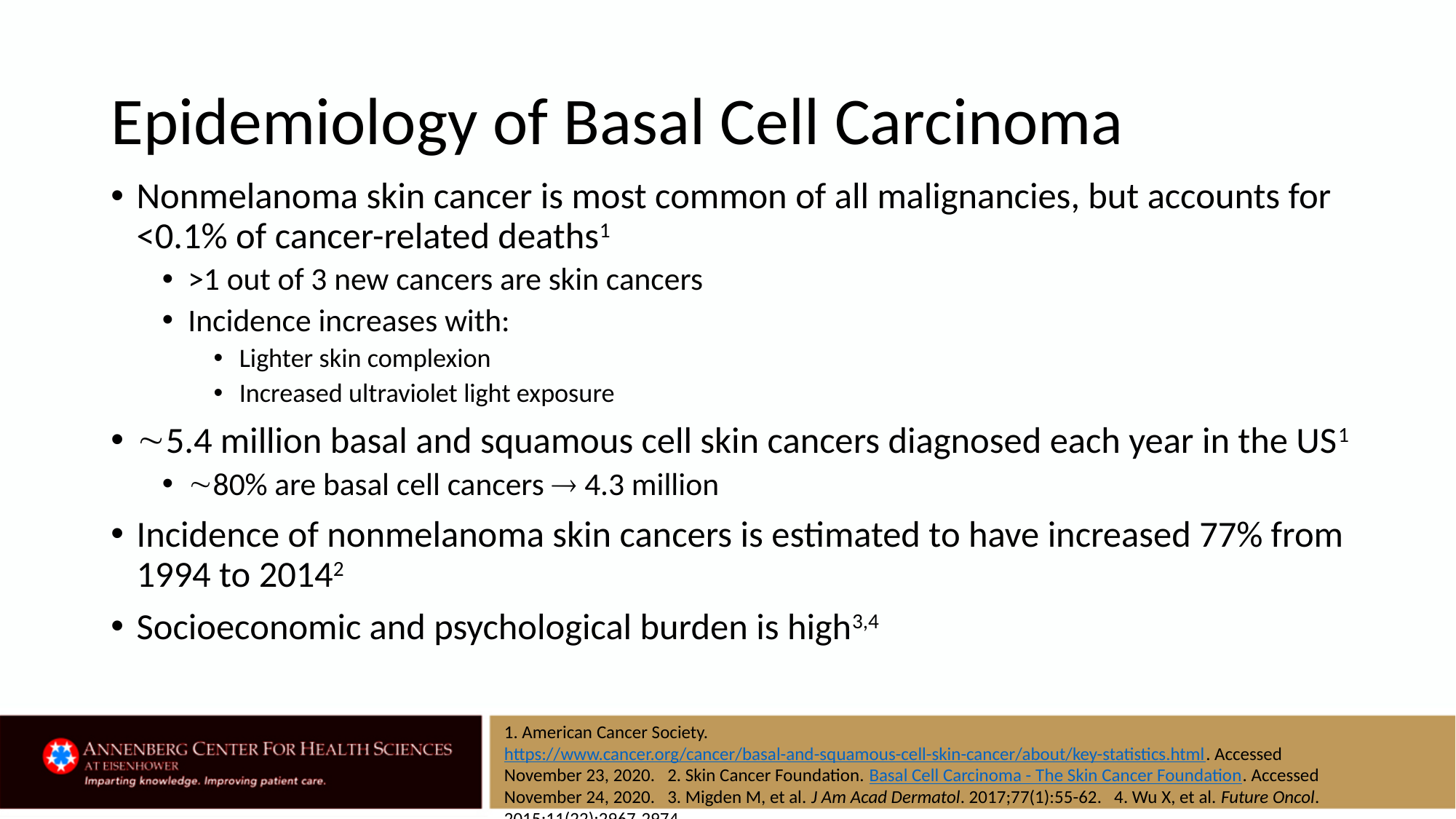

# Epidemiology of Basal Cell Carcinoma
Nonmelanoma skin cancer is most common of all malignancies, but accounts for <0.1% of cancer-related deaths1
>1 out of 3 new cancers are skin cancers
Incidence increases with:
Lighter skin complexion
Increased ultraviolet light exposure
∼5.4 million basal and squamous cell skin cancers diagnosed each year in the US1
∼80% are basal cell cancers → 4.3 million
Incidence of nonmelanoma skin cancers is estimated to have increased 77% from 1994 to 20142
Socioeconomic and psychological burden is high3,4
1. American Cancer Society. https://www.cancer.org/cancer/basal-and-squamous-cell-skin-cancer/about/key-statistics.html. Accessed November 23, 2020.   2. Skin Cancer Foundation. Basal Cell Carcinoma - The Skin Cancer Foundation. Accessed November 24, 2020.   3. Migden M, et al. J Am Acad Dermatol. 2017;77(1):55-62.   4. Wu X, et al. Future Oncol. 2015;11(22):2967-2974.